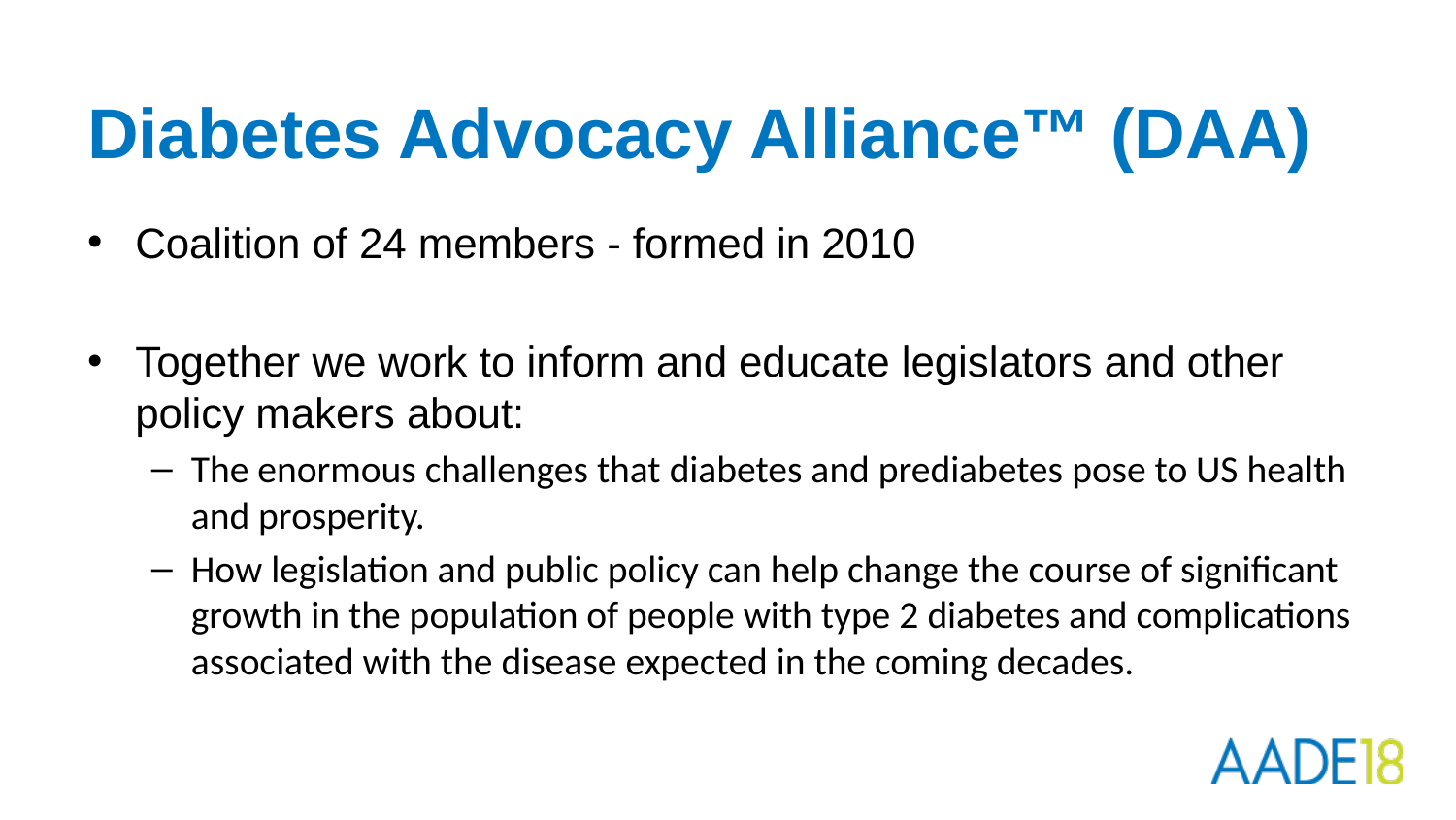

# Diabetes Advocacy Alliance™ (DAA)
Coalition of 24 members - formed in 2010

Together we work to inform and educate legislators and other policy makers about:
The enormous challenges that diabetes and prediabetes pose to US health and prosperity.
How legislation and public policy can help change the course of significant growth in the population of people with type 2 diabetes and complications associated with the disease expected in the coming decades.